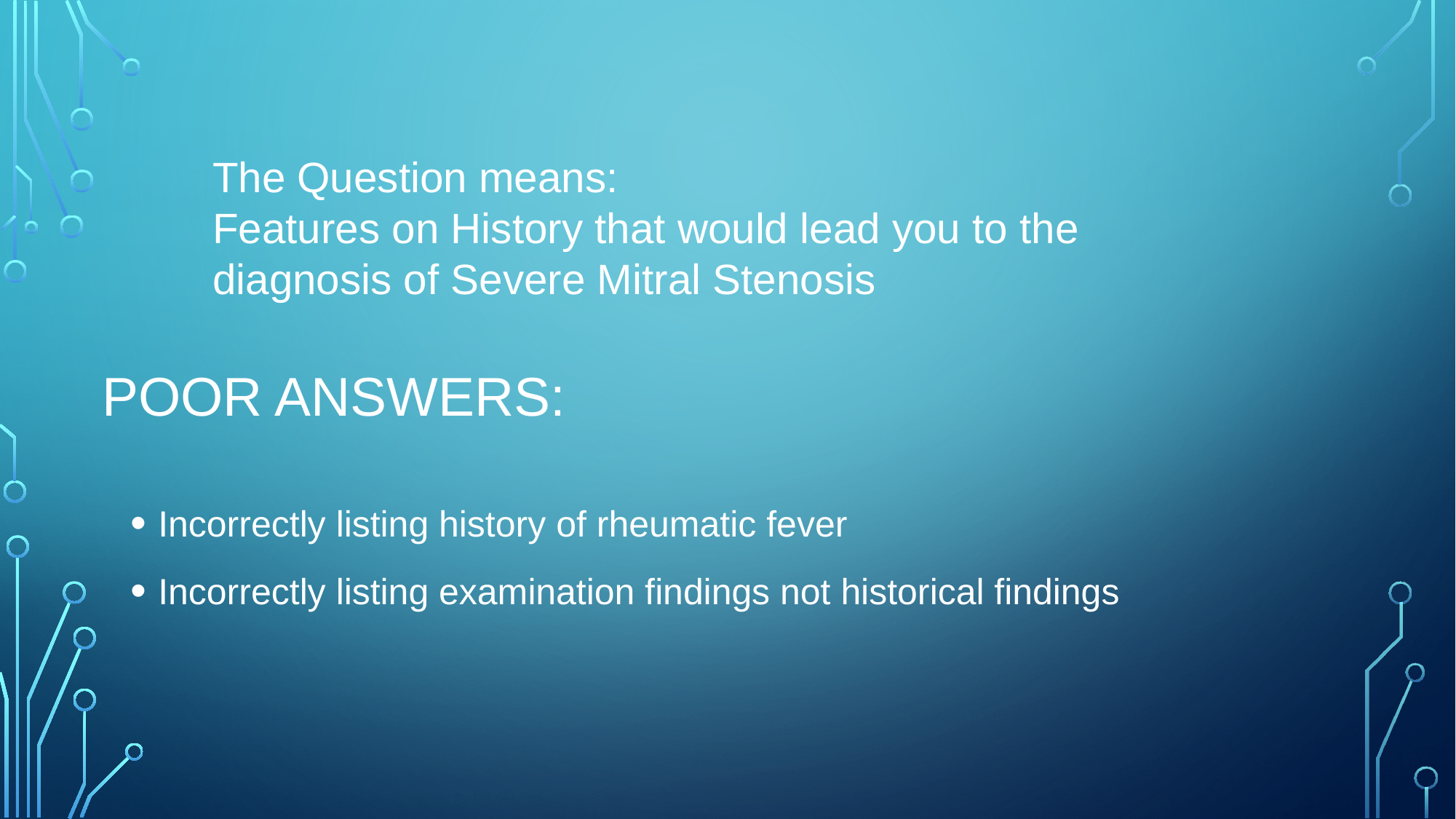

The Question means:
Features on History that would lead you to the diagnosis of Severe Mitral Stenosis
# Poor Answers:
Incorrectly listing history of rheumatic fever
Incorrectly listing examination findings not historical findings